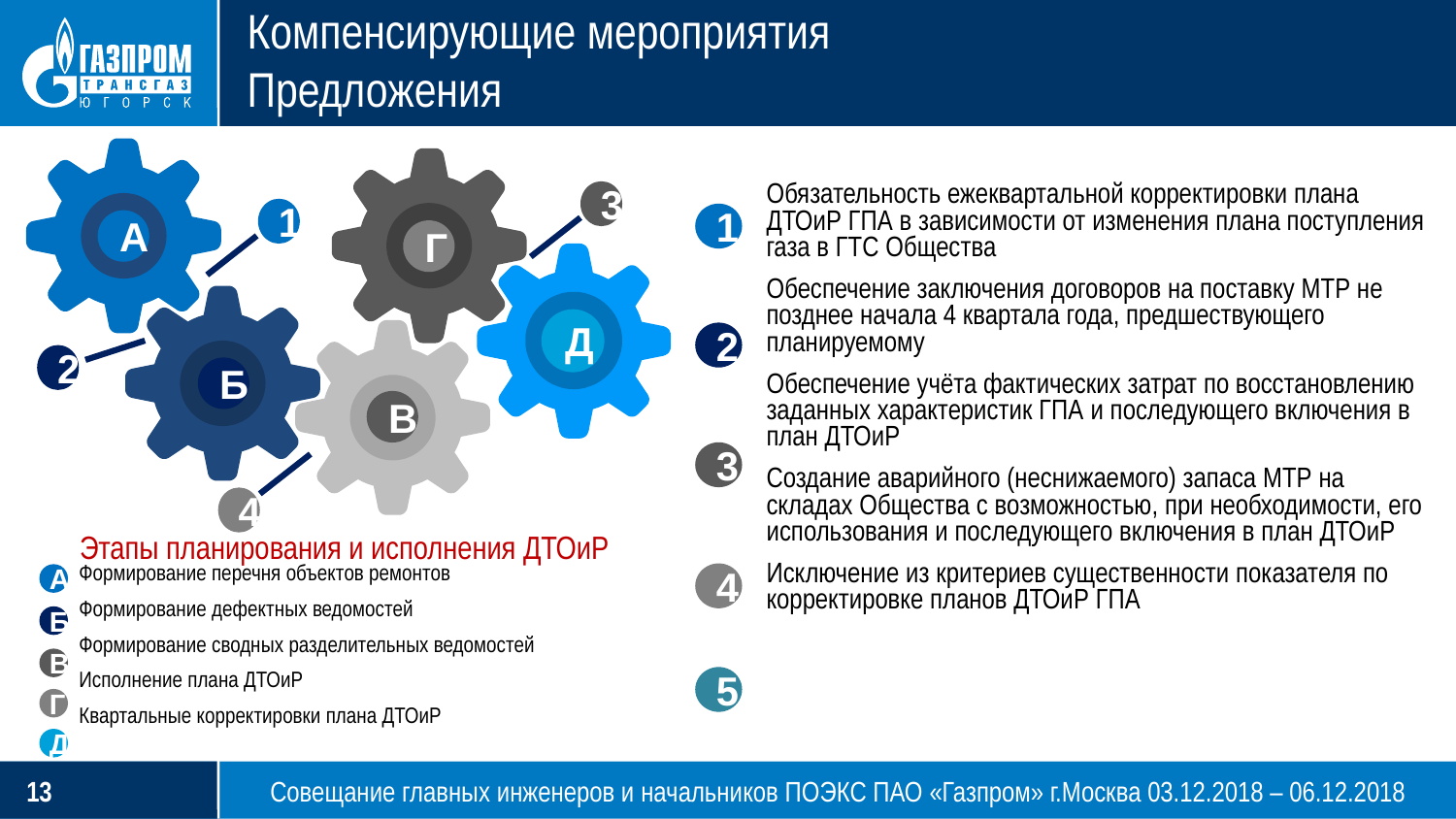

# Компенсирующие мероприятия Предложения

| Обязательность ежеквартальной корректировки плана ДТОиР ГПА в зависимости от изменения плана поступления газа в ГТС Общества |
| --- |
| Обеспечение заключения договоров на поставку МТР не позднее начала 4 квартала года, предшествующего планируемому |
| Обеспечение учёта фактических затрат по восстановлению заданных характеристик ГПА и последующего включения в план ДТОиР |
| Создание аварийного (неснижаемого) запаса МТР на складах Общества с возможностью, при необходимости, его использования и последующего включения в план ДТОиР |
| Исключение из критериев существенности показателя по корректировке планов ДТОиР ГПА |
3
1
1
А
Г

Д

2
2
Б
В
3
4
Этапы планирования и исполнения ДТОиР
| Формирование перечня объектов ремонтов |
| --- |
| Формирование дефектных ведомостей |
| Формирование сводных разделительных ведомостей |
| Исполнение плана ДТОиР |
| Квартальные корректировки плана ДТОиР |
4
А
Б
В
5
Г
Д
Совещание главных инженеров и начальников ПОЭКС ПАО «Газпром» г.Москва 03.12.2018 – 06.12.2018